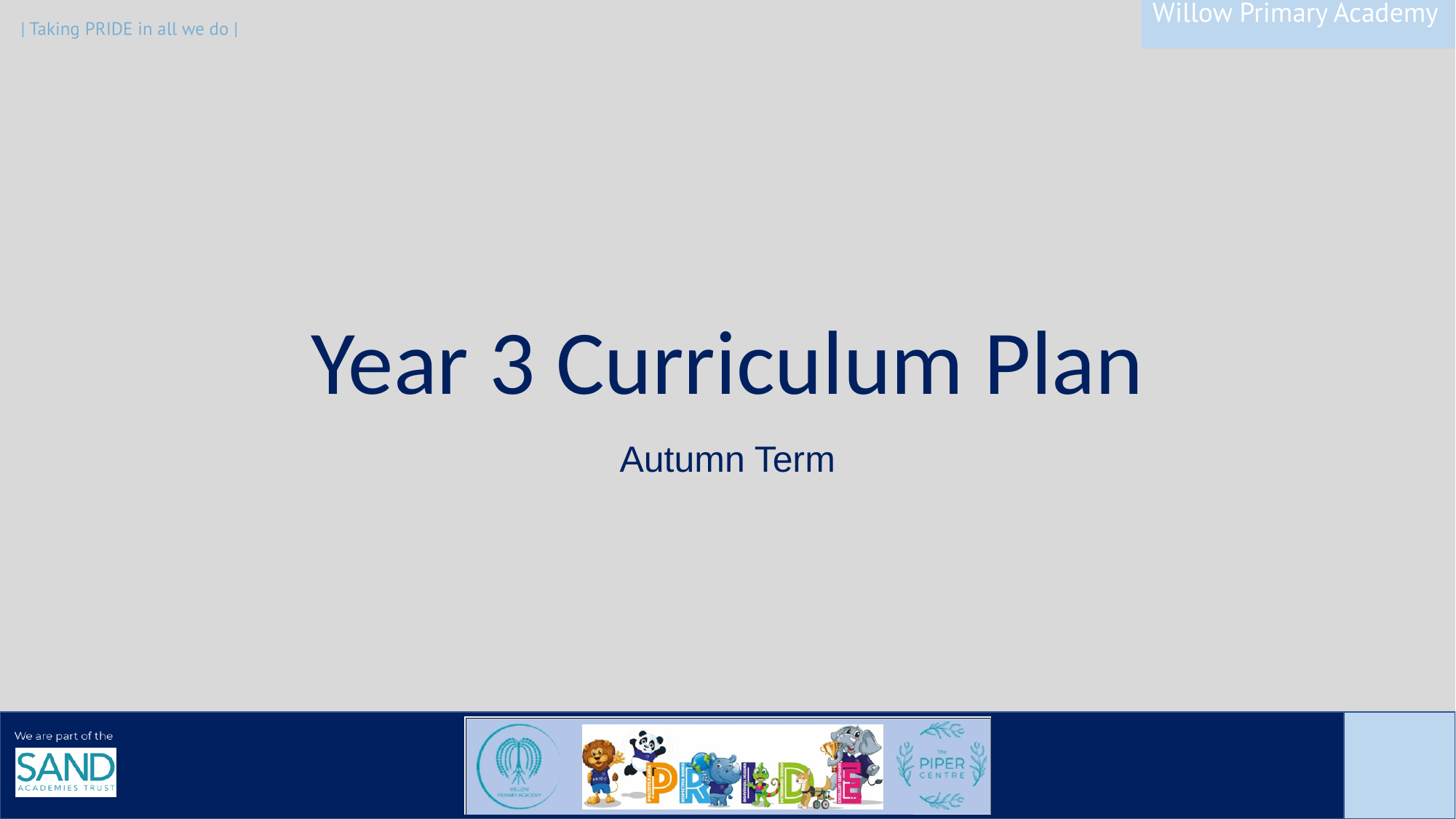

# Year 3 Curriculum Plan
Autumn Term